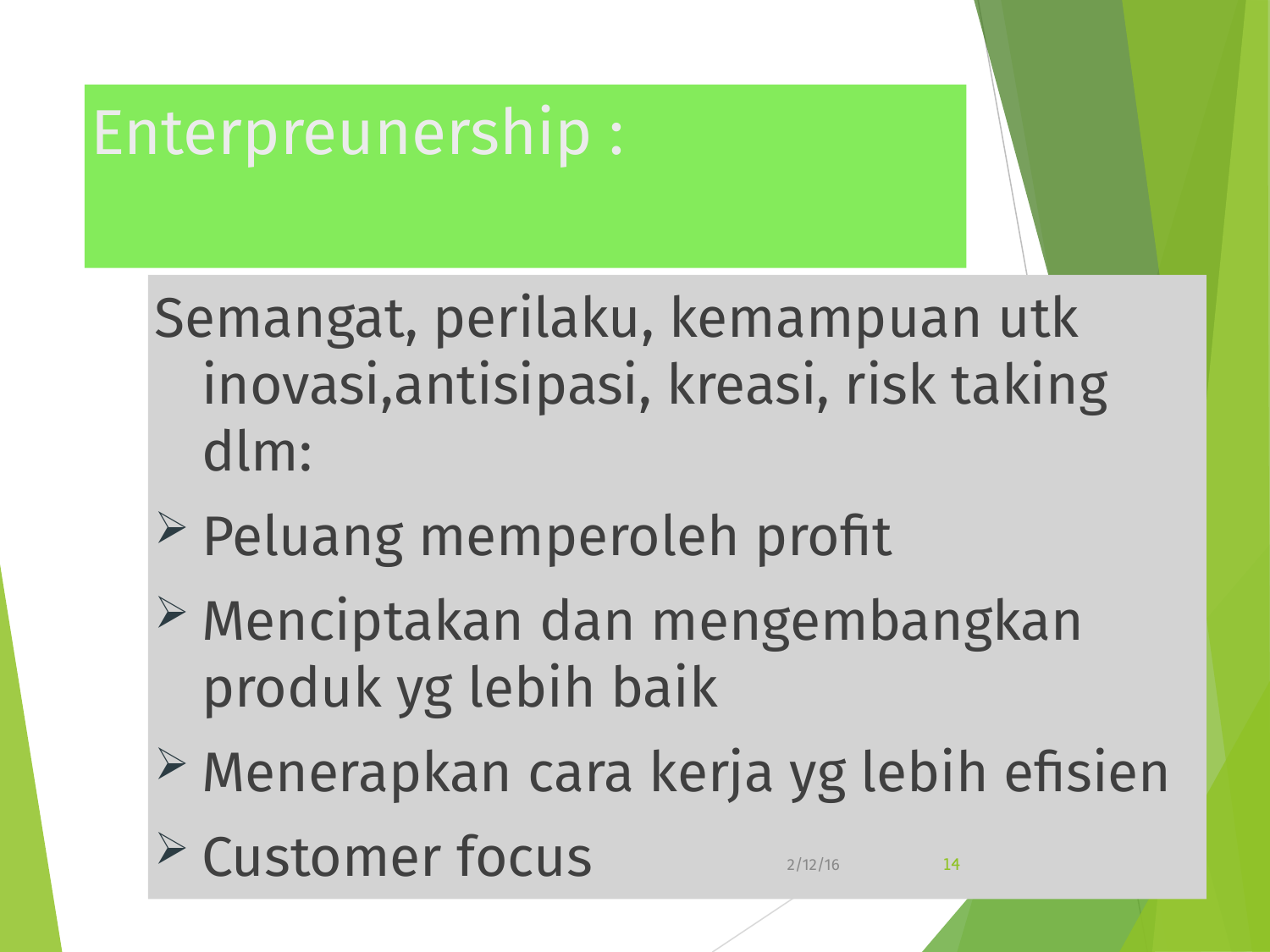

Enterpreunership :
Semangat, perilaku, kemampuan utk inovasi,antisipasi, kreasi, risk taking dlm:
Peluang memperoleh profit
Menciptakan dan mengembangkan produk yg lebih baik
Menerapkan cara kerja yg lebih efisien
Customer focus
14
2/12/16